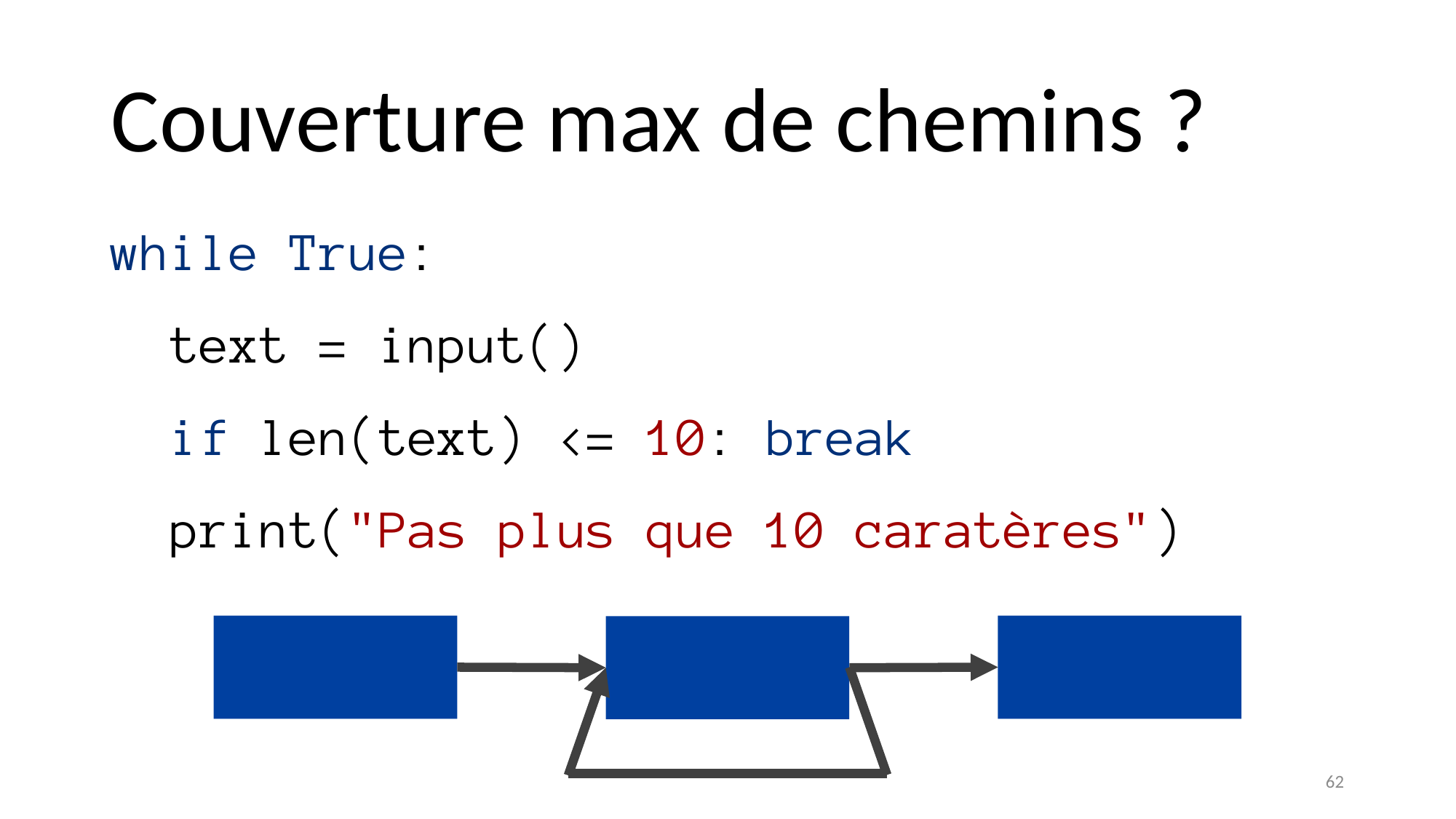

# Couverture max de chemins ?
while True:
  text = input()
  if len(text) <= 10: break
  print("Pas plus que 10 caratères")

62